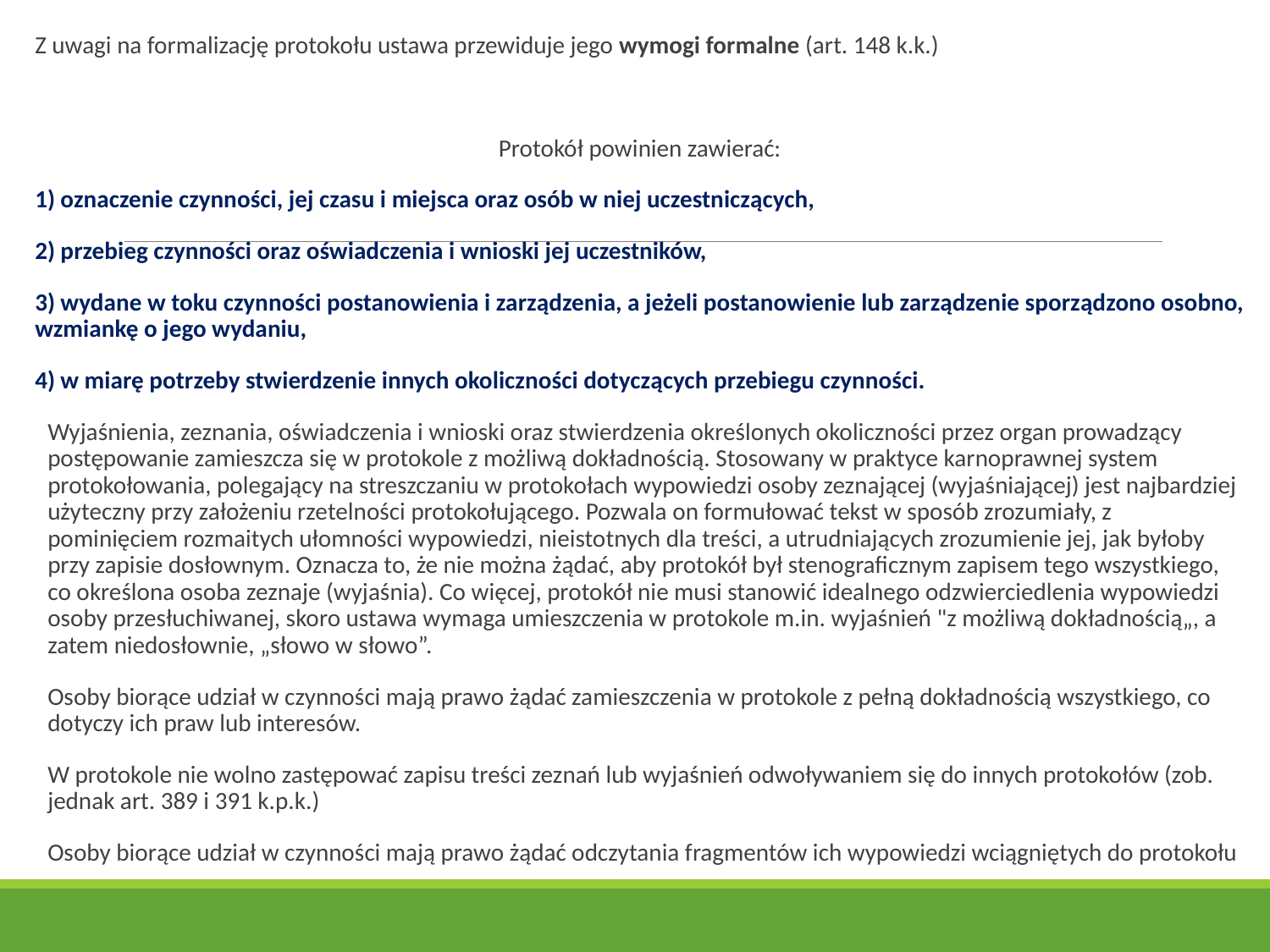

Z uwagi na formalizację protokołu ustawa przewiduje jego wymogi formalne (art. 148 k.k.)

Protokół powinien zawierać:
1) oznaczenie czynności, jej czasu i miejsca oraz osób w niej uczestniczących,
2) przebieg czynności oraz oświadczenia i wnioski jej uczestników,
3) wydane w toku czynności postanowienia i zarządzenia, a jeżeli postanowienie lub zarządzenie sporządzono osobno, wzmiankę o jego wydaniu,
4) w miarę potrzeby stwierdzenie innych okoliczności dotyczących przebiegu czynności.
Wyjaśnienia, zeznania, oświadczenia i wnioski oraz stwierdzenia określonych okoliczności przez organ prowadzący postępowanie zamieszcza się w protokole z możliwą dokładnością. Stosowany w praktyce karnoprawnej system protokołowania, polegający na streszczaniu w protokołach wypowiedzi osoby zeznającej (wyjaśniającej) jest najbardziej użyteczny przy założeniu rzetelności protokołującego. Pozwala on formułować tekst w sposób zrozumiały, z pominięciem rozmaitych ułomności wypowiedzi, nieistotnych dla treści, a utrudniających zrozumienie jej, jak byłoby przy zapisie dosłownym. Oznacza to, że nie można żądać, aby protokół był stenograficznym zapisem tego wszystkiego, co określona osoba zeznaje (wyjaśnia). Co więcej, protokół nie musi stanowić idealnego odzwierciedlenia wypowiedzi osoby przesłuchiwanej, skoro ustawa wymaga umieszczenia w protokole m.in. wyjaśnień "z możliwą dokładnością„, a zatem niedosłownie, „słowo w słowo”.
Osoby biorące udział w czynności mają prawo żądać zamieszczenia w protokole z pełną dokładnością wszystkiego, co dotyczy ich praw lub interesów.
W protokole nie wolno zastępować zapisu treści zeznań lub wyjaśnień odwoływaniem się do innych protokołów (zob. jednak art. 389 i 391 k.p.k.)
Osoby biorące udział w czynności mają prawo żądać odczytania fragmentów ich wypowiedzi wciągniętych do protokołu